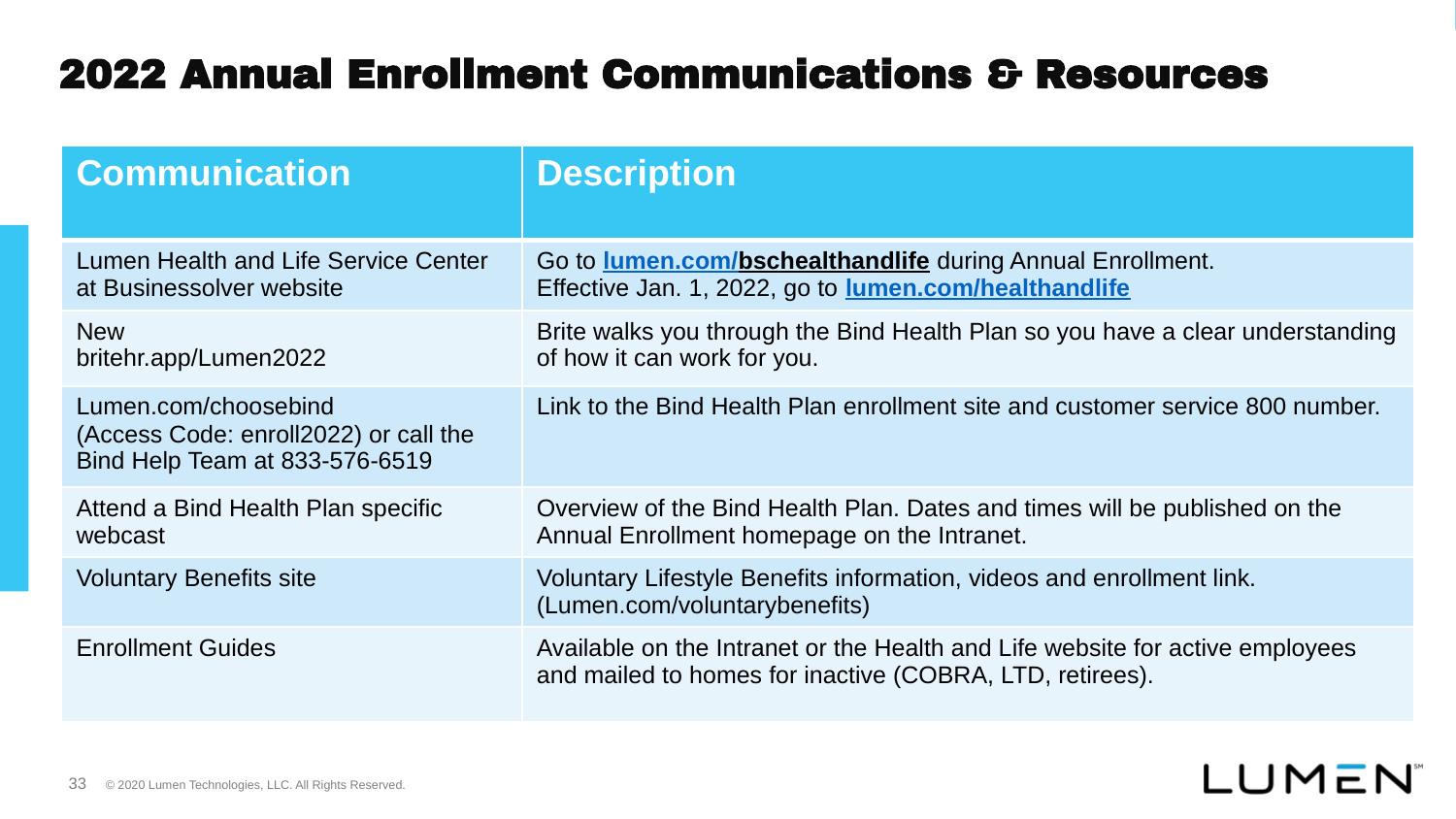

# 2022 Annual Enrollment Communications & Resources
| Communication | Description |
| --- | --- |
| Lumen Health and Life Service Center at Businessolver website | Go to lumen.com/bschealthandlife during Annual Enrollment. Effective Jan. 1, 2022, go to lumen.com/healthandlife |
| New britehr.app/Lumen2022 | Brite walks you through the Bind Health Plan so you have a clear understanding of how it can work for you. |
| Lumen.com/choosebind (Access Code: enroll2022) or call the Bind Help Team at 833-576-6519 | Link to the Bind Health Plan enrollment site and customer service 800 number. |
| Attend a Bind Health Plan specific webcast | Overview of the Bind Health Plan. Dates and times will be published on the Annual Enrollment homepage on the Intranet. |
| Voluntary Benefits site | Voluntary Lifestyle Benefits information, videos and enrollment link. (Lumen.com/voluntarybenefits) |
| Enrollment Guides | Available on the Intranet or the Health and Life website for active employees and mailed to homes for inactive (COBRA, LTD, retirees). |
33